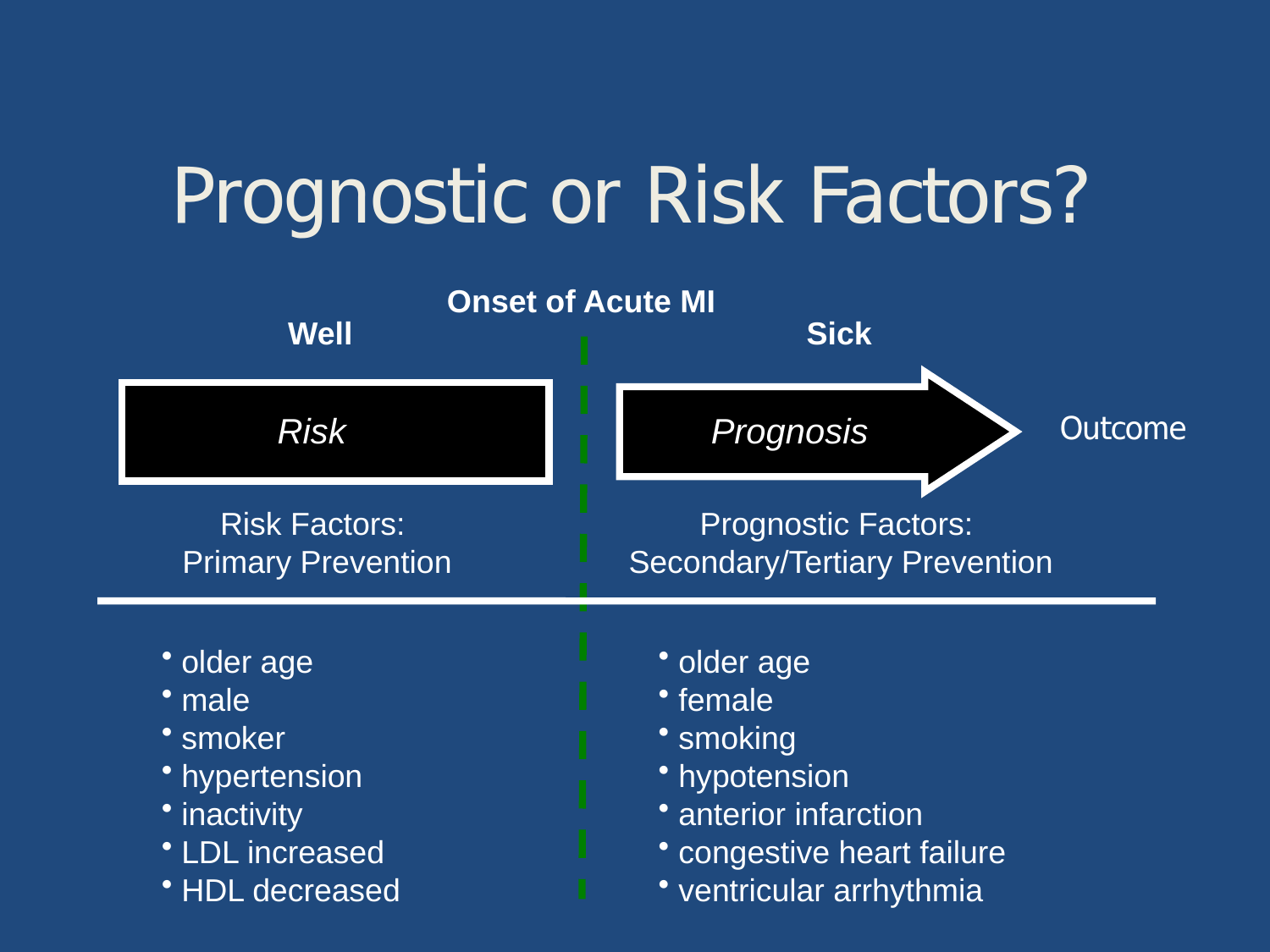

Prognostic or Risk Factors?
Onset of Acute MI
Well
Sick

Risk
Prognosis
Outcome
Risk Factors:
Primary Prevention
Prognostic Factors:
Secondary/Tertiary Prevention

 older age
 male
 smoker
 hypertension
 inactivity
 LDL increased
 HDL decreased
 older age
 female
 smoking
 hypotension
 anterior infarction
 congestive heart failure
 ventricular arrhythmia